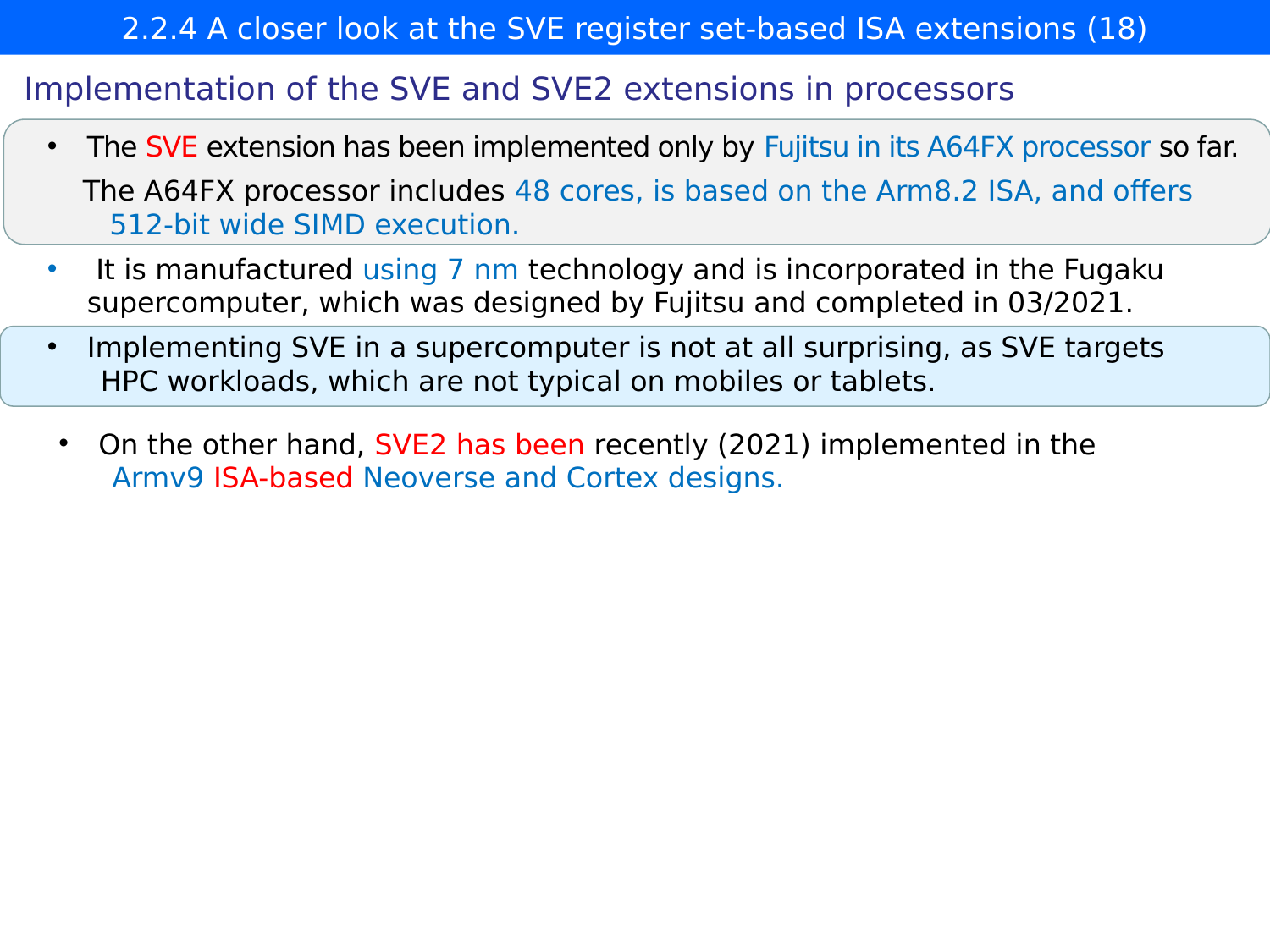

# 2.2.4 A closer look at the SVE register set-based ISA extensions (18)
Implementation of the SVE and SVE2 extensions in processors

The SVE extension has been implemented only by Fujitsu in its A64FX processor so far.
    The A64FX processor includes 48 cores, is based on the Arm8.2 ISA, and offers
       512-bit wide SIMD execution.
 It is manufactured using 7 nm technology and is incorporated in the Fugaku supercomputer, which was designed by Fujitsu and completed in 03/2021.
Implementing SVE in a supercomputer is not at all surprising, as SVE targets
      HPC workloads, which are not typical on mobiles or tablets.

On the other hand, SVE2 has been recently (2021) implemented in the
      Armv9 ISA-based Neoverse and Cortex designs.